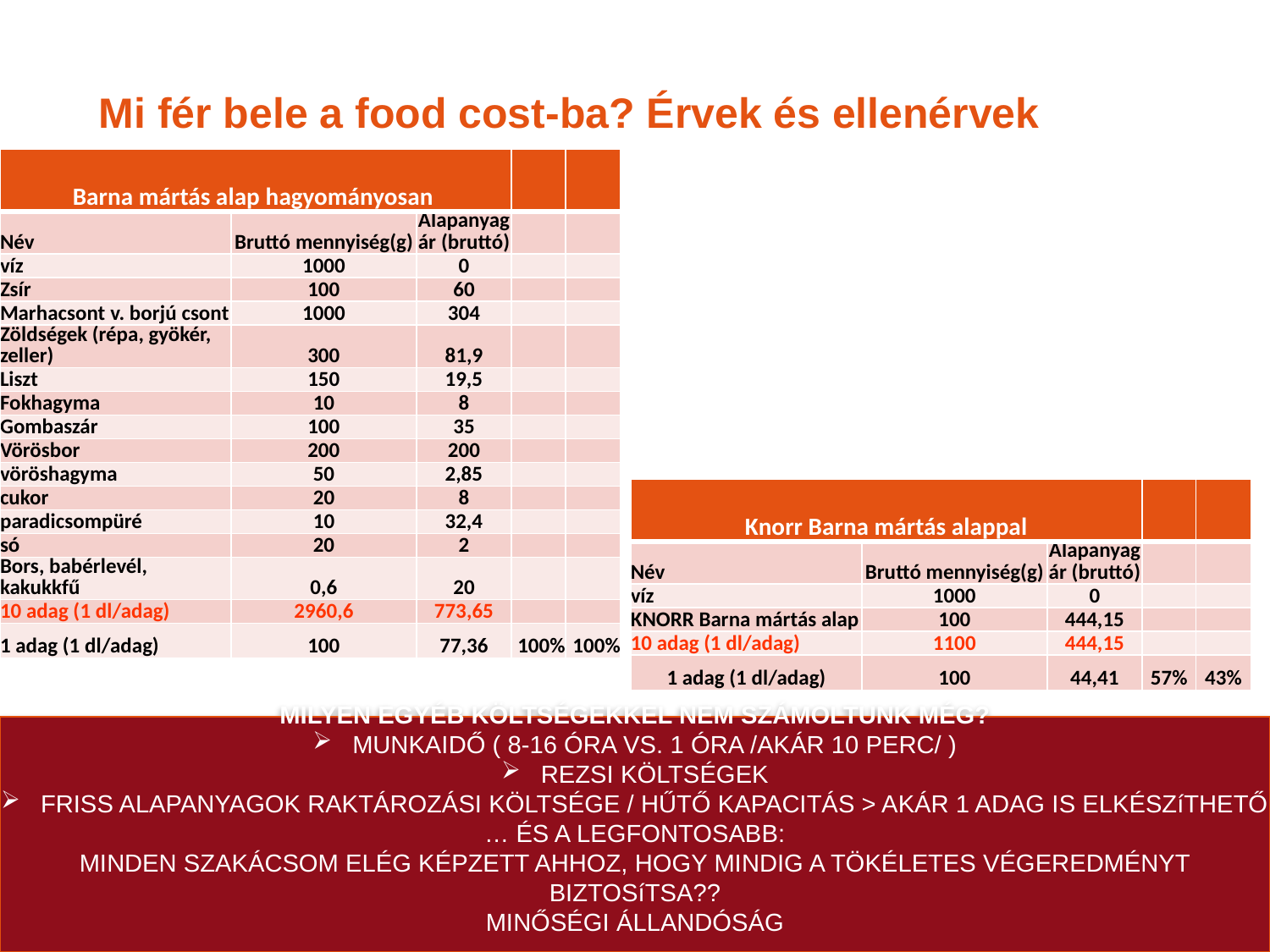

Mi fér bele a food cost-ba? Érvek és ellenérvek
| Barna mártás alap hagyományosan |  |  |  |  |
| --- | --- | --- | --- | --- |
| Név | Bruttó mennyiség(g) | Alapanyag ár (bruttó) |  |  |
| víz | 1000 | 0 |  |  |
| Zsír | 100 | 60 |  |  |
| Marhacsont v. borjú csont | 1000 | 304 |  |  |
| Zöldségek (répa, gyökér, zeller) | 300 | 81,9 |  |  |
| Liszt | 150 | 19,5 |  |  |
| Fokhagyma | 10 | 8 |  |  |
| Gombaszár | 100 | 35 |  |  |
| Vörösbor | 200 | 200 |  |  |
| vöröshagyma | 50 | 2,85 |  |  |
| cukor | 20 | 8 |  |  |
| paradicsompüré | 10 | 32,4 |  |  |
| só | 20 | 2 |  |  |
| Bors, babérlevél, kakukkfű | 0,6 | 20 |  |  |
| 10 adag (1 dl/adag) | 2960,6 | 773,65 |  |  |
| 1 adag (1 dl/adag) | 100 | 77,36 | 100% | 100% |
| Knorr Barna mártás alappal |  |  |  |  |
| --- | --- | --- | --- | --- |
| Név | Bruttó mennyiség(g) | Alapanyag ár (bruttó) |  |  |
| víz | 1000 | 0 |  |  |
| KNORR Barna mártás alap | 100 | 444,15 |  |  |
| 10 adag (1 dl/adag) | 1100 | 444,15 |  |  |
| 1 adag (1 dl/adag) | 100 | 44,41 | 57% | 43% |
MILYEN EGYÉB KÖLTSÉGEKKEL NEM SZÁMOLTUNK MÉG?
MUNKAIDŐ ( 8-16 ÓRA VS. 1 ÓRA /AKÁR 10 PERC/ )
REZSI KÖLTSÉGEK
FRISS ALAPANYAGOK RAKTÁROZÁSI KÖLTSÉGE / HŰTŐ KAPACITÁS > AKÁR 1 ADAG IS ELKÉSZíTHETŐ
… ÉS A LEGFONTOSABB:
MINDEN SZAKÁCSOM ELÉG KÉPZETT AHHOZ, HOGY MINDIG A TÖKÉLETES VÉGEREDMÉNYT BIZTOSíTSA??
MINŐSÉGI ÁLLANDÓSÁG